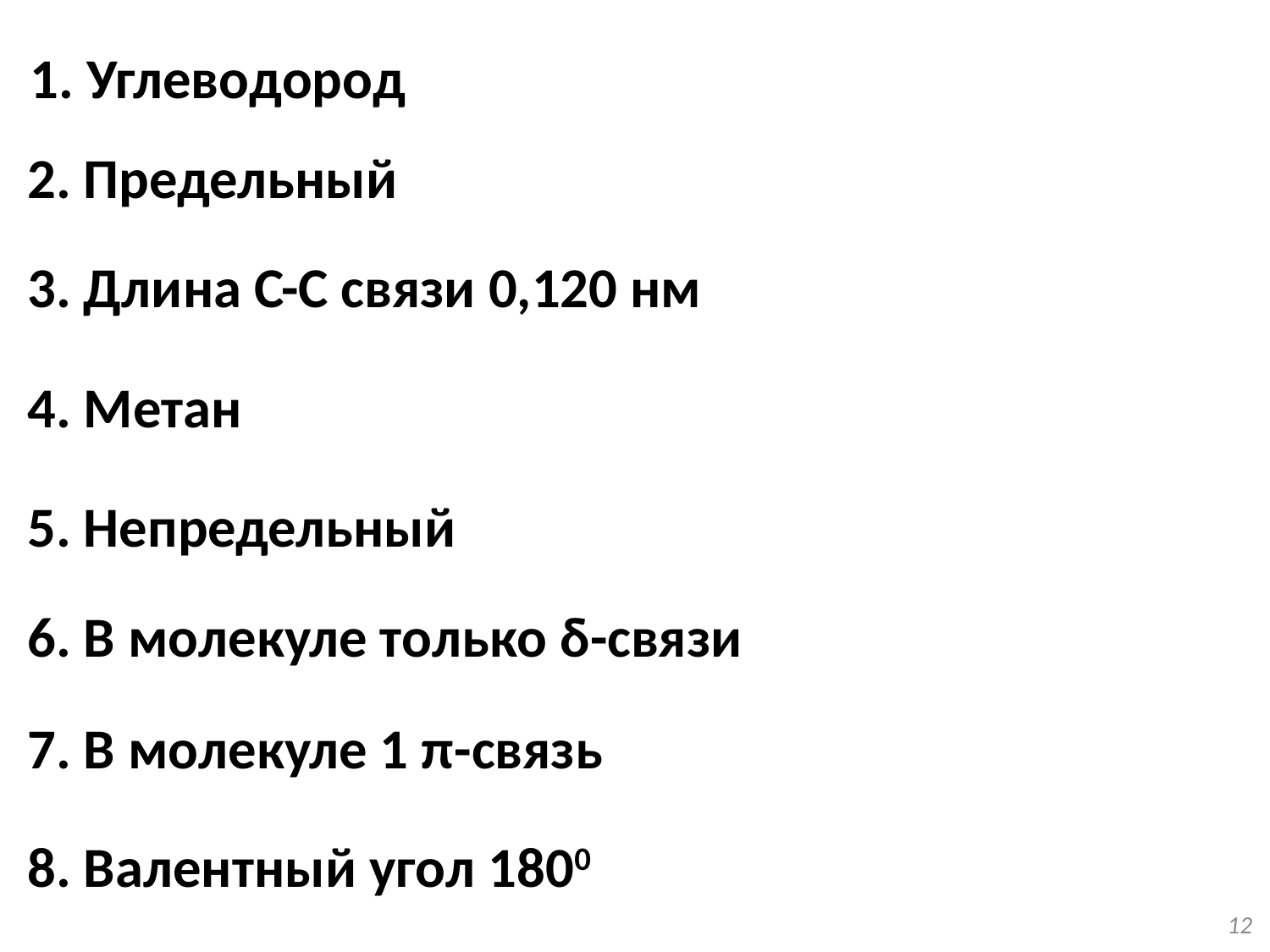

1. Углеводород
2. Предельный
3. Длина С-С связи 0,120 нм
4. Метан
5. Непредельный
6. В молекуле только δ-связи
7. В молекуле 1 π-связь

8. Валентный угол 1800
12